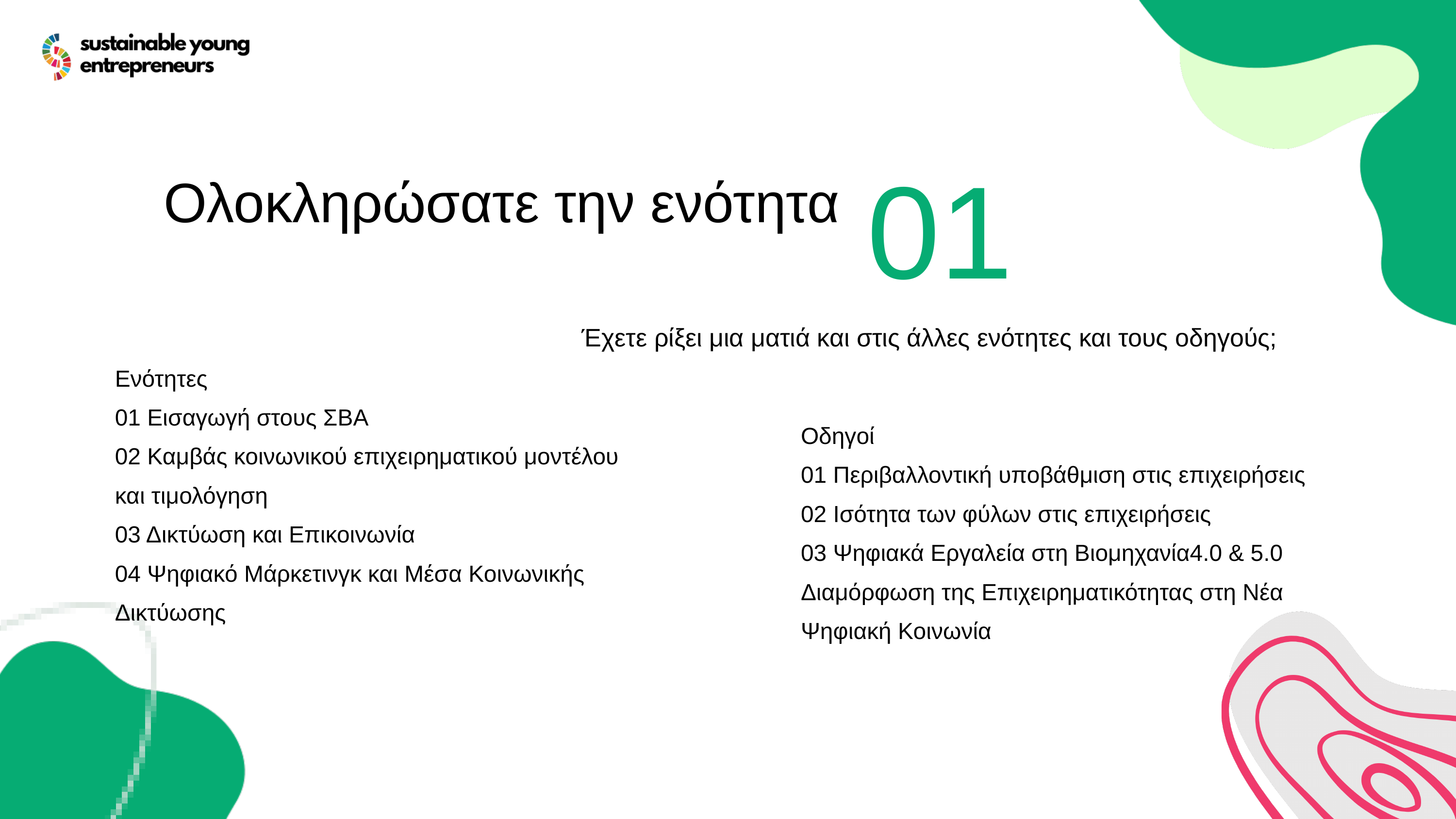

01
Ολοκληρώσατε την ενότητα
Έχετε ρίξει μια ματιά και στις άλλες ενότητες και τους οδηγούς;
Ενότητες
01 Εισαγωγή στους ΣΒΑ
02 Καμβάς κοινωνικού επιχειρηματικού μοντέλου και τιμολόγηση
03 Δικτύωση και Επικοινωνία
04 Ψηφιακό Μάρκετινγκ και Μέσα Κοινωνικής Δικτύωσης
Οδηγοί
01 Περιβαλλοντική υποβάθμιση στις επιχειρήσεις
02 Ισότητα των φύλων στις επιχειρήσεις
03 Ψηφιακά Εργαλεία στη Βιομηχανία4.0 & 5.0 Διαμόρφωση της Επιχειρηματικότητας στη Νέα Ψηφιακή Κοινωνία